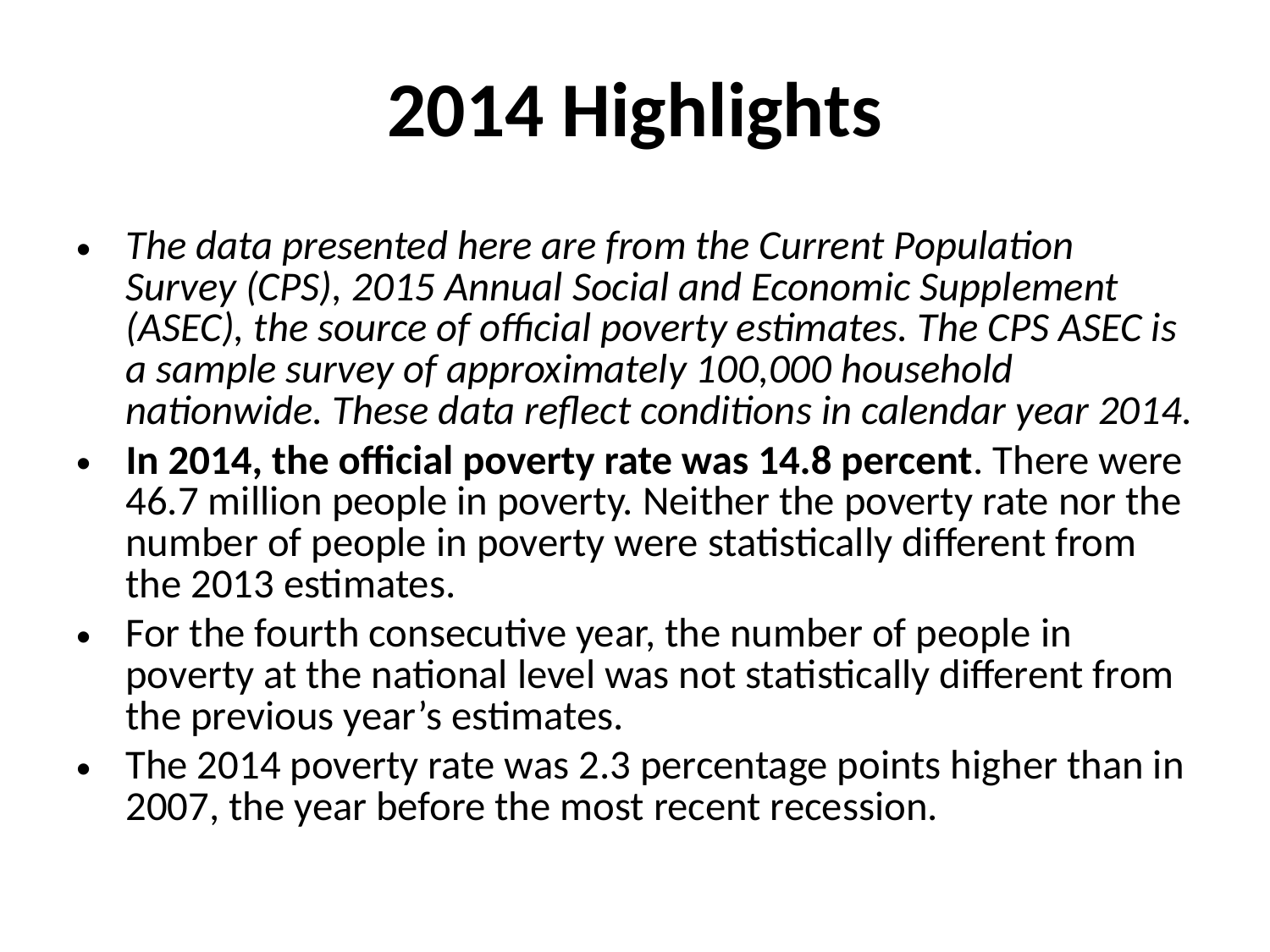

# 2014 Highlights
The data presented here are from the Current Population Survey (CPS), 2015 Annual Social and Economic Supplement (ASEC), the source of official poverty estimates. The CPS ASEC is a sample survey of approximately 100,000 household nationwide. These data reflect conditions in calendar year 2014.
In 2014, the official poverty rate was 14.8 percent. There were 46.7 million people in poverty. Neither the poverty rate nor the number of people in poverty were statistically different from the 2013 estimates.
For the fourth consecutive year, the number of people in poverty at the national level was not sta­tistically different from the previ­ous year’s estimates.
The 2014 poverty rate was 2.3 percentage points higher than in 2007, the year before the most recent recession.